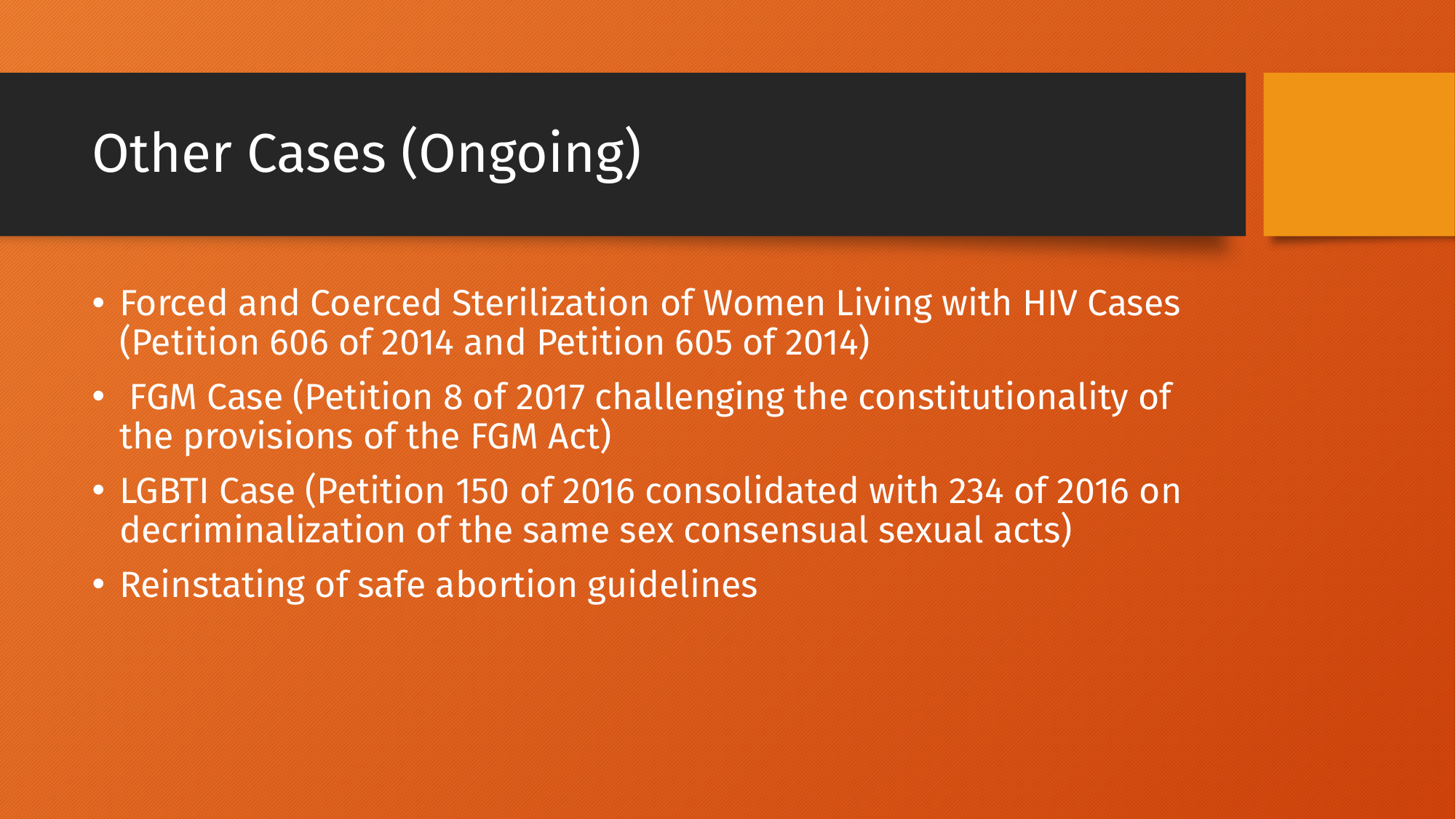

# Other Cases (Ongoing)
Forced and Coerced Sterilization of Women Living with HIV Cases (Petition 606 of 2014 and Petition 605 of 2014)
 FGM Case (Petition 8 of 2017 challenging the constitutionality of the provisions of the FGM Act)
LGBTI Case (Petition 150 of 2016 consolidated with 234 of 2016 on decriminalization of the same sex consensual sexual acts)
Reinstating of safe abortion guidelines